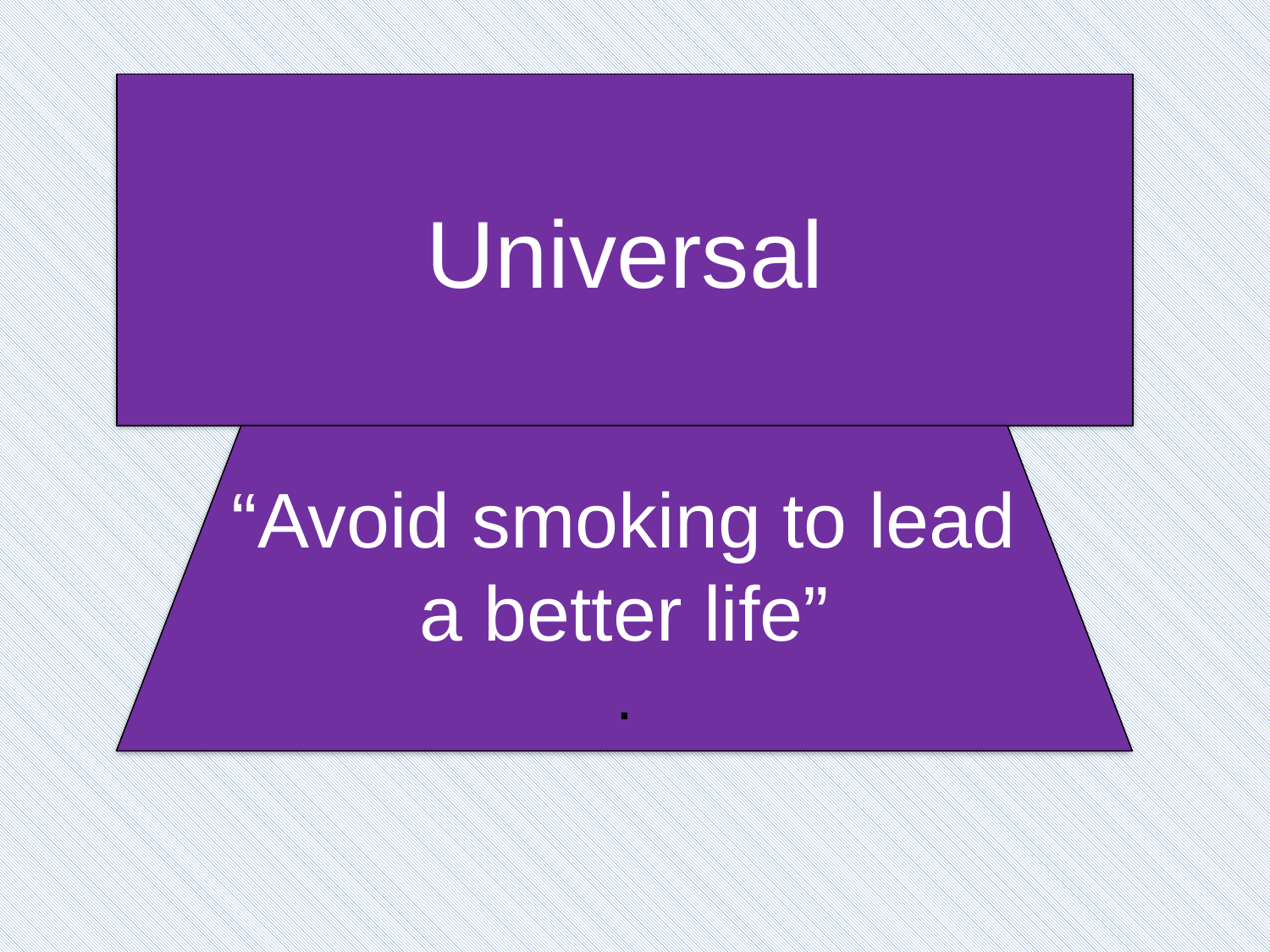

Universal
“Avoid smoking to lead a better life”
.